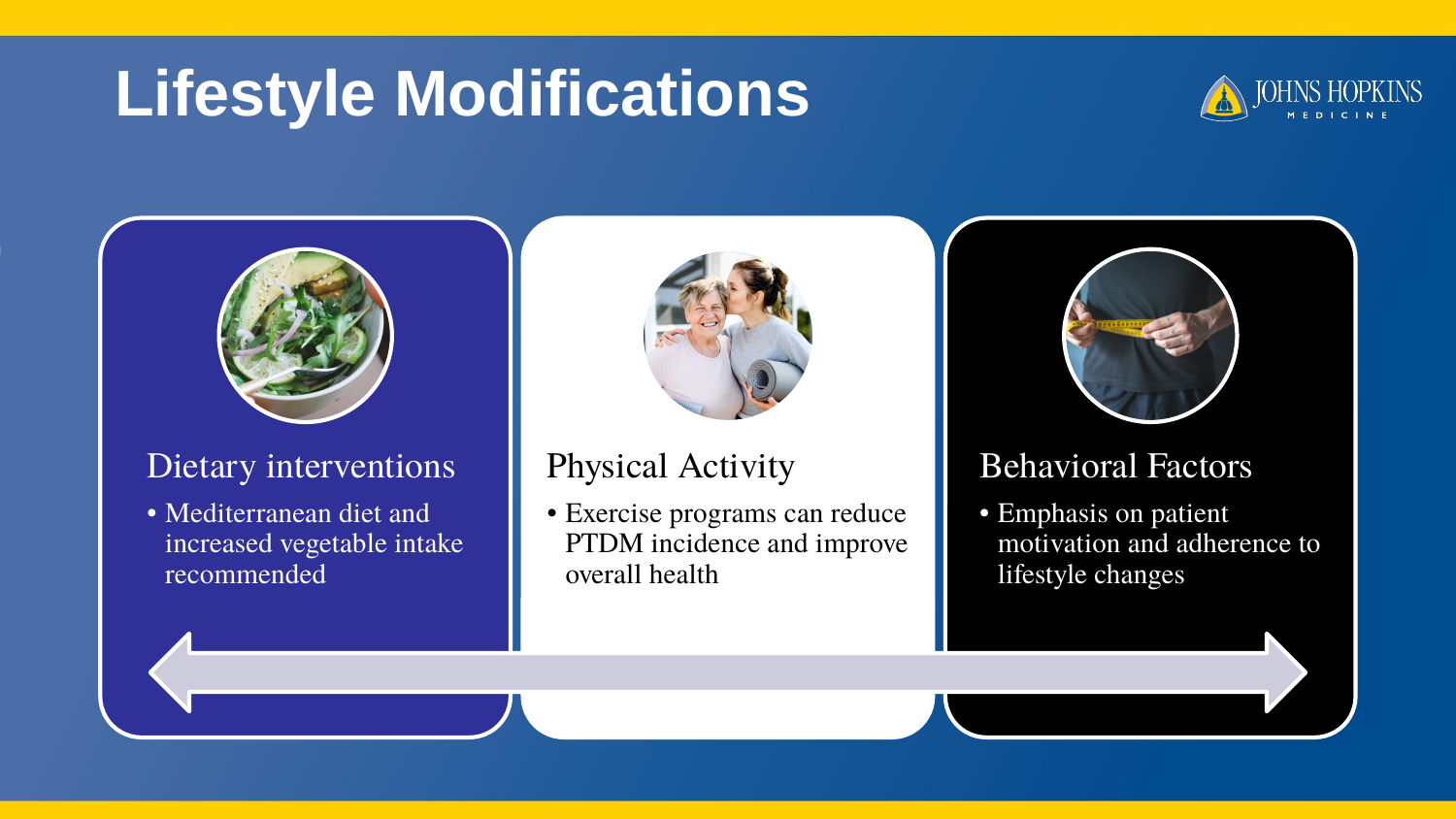

# Lifestyle Modifications

Dietary interventions
Mediterranean diet and increased vegetable intake recommended
Physical Activity
Exercise programs can reduce PTDM incidence and improve overall health
Behavioral Factors
Emphasis on patient motivation and adherence to lifestyle changes